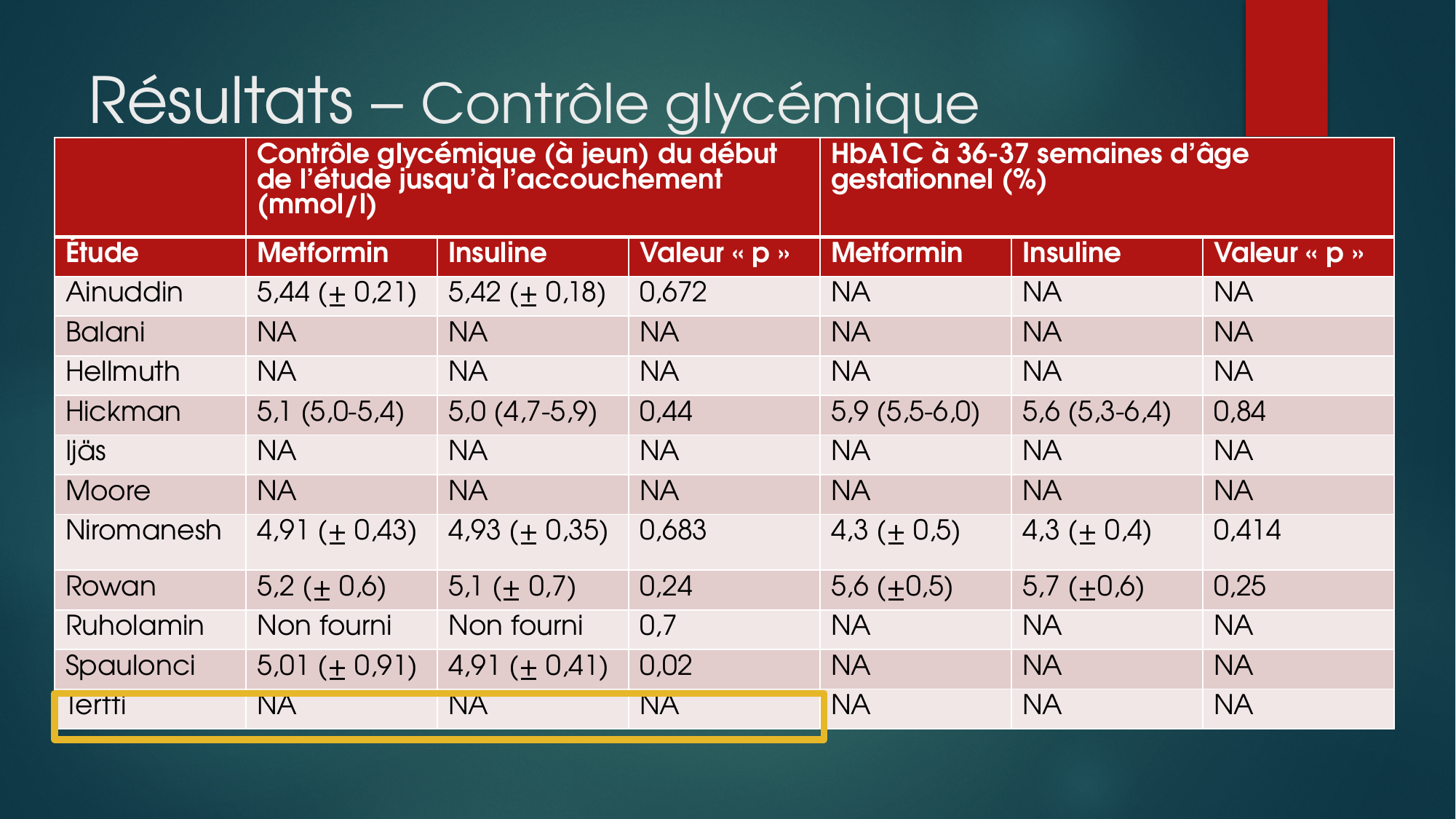

# Résultats – Contrôle glycémique
|  | Contrôle glycémique (à jeun) du début de l’étude jusqu’à l’accouchement (mmol/l) |  |  | HbA1C à 36-37 semaines d’âge gestationnel (%) |  |  |
| --- | --- | --- | --- | --- | --- | --- |
| Étude | Metformin | Insuline | Valeur « p » | Metformin | Insuline | Valeur « p » |
| Ainuddin | 5,44 (± 0,21) | 5,42 (± 0,18) | 0,672 | NA | NA | NA |
| Balani | NA | NA | NA | NA | NA | NA |
| Hellmuth | NA | NA | NA | NA | NA | NA |
| Hickman | 5,1 (5,0-5,4) | 5,0 (4,7-5,9) | 0,44 | 5,9 (5,5-6,0) | 5,6 (5,3-6,4) | 0,84 |
| Ijäs | NA | NA | NA | NA | NA | NA |
| Moore | NA | NA | NA | NA | NA | NA |
| Niromanesh | 4,91 (± 0,43) | 4,93 (± 0,35) | 0,683 | 4,3 (± 0,5) | 4,3 (± 0,4) | 0,414 |
| Rowan | 5,2 (± 0,6) | 5,1 (± 0,7) | 0,24 | 5,6 (±0,5) | 5,7 (±0,6) | 0,25 |
| Ruholamin | Non fourni | Non fourni | 0,7 | NA | NA | NA |
| Spaulonci | 5,01 (± 0,91) | 4,91 (± 0,41) | 0,02 | NA | NA | NA |
| Tertti | NA | NA | NA | NA | NA | NA |